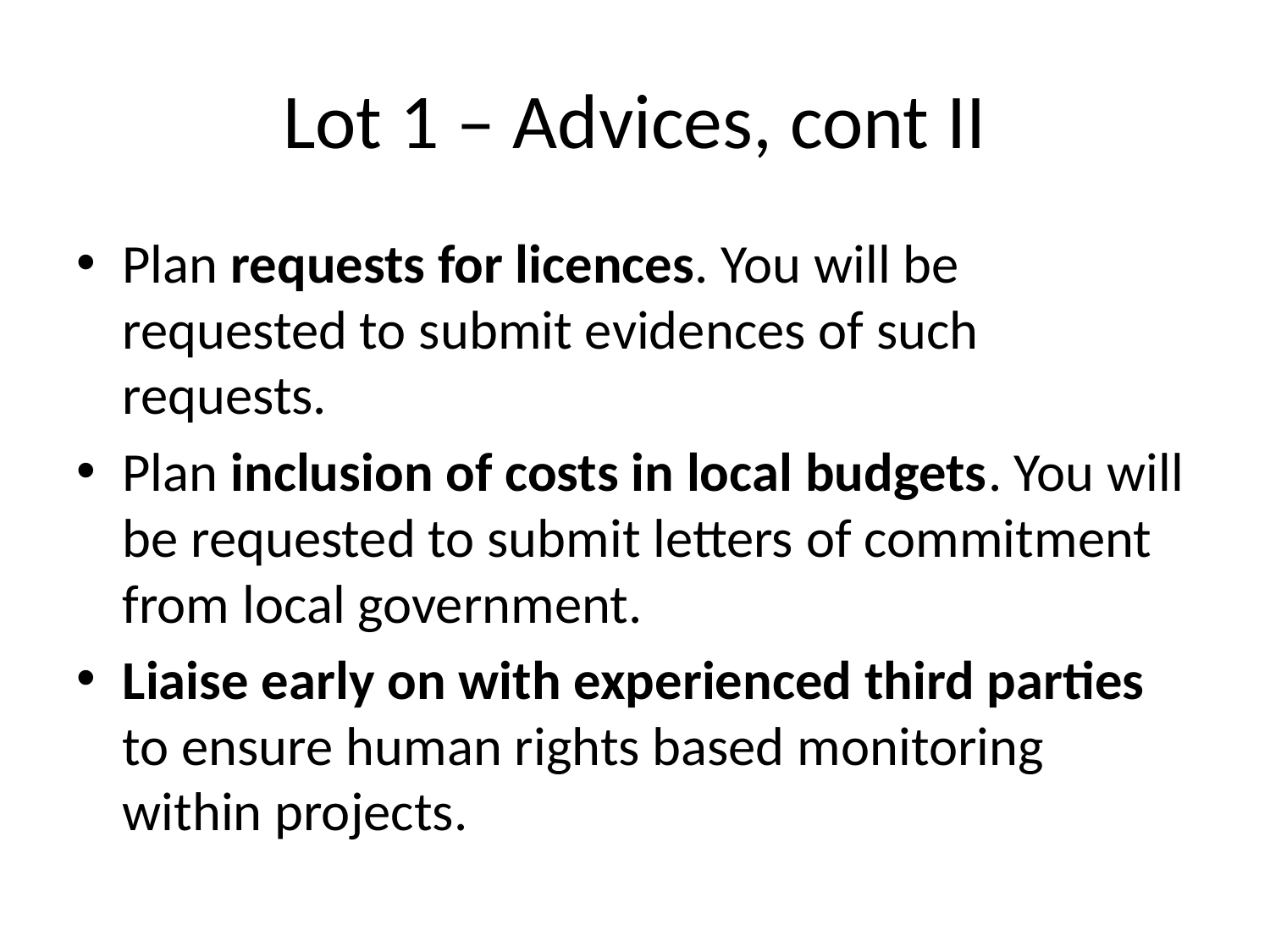

# Lot 1 – Advices, cont II
Plan requests for licences. You will be requested to submit evidences of such requests.
Plan inclusion of costs in local budgets. You will be requested to submit letters of commitment from local government.
Liaise early on with experienced third parties to ensure human rights based monitoring within projects.